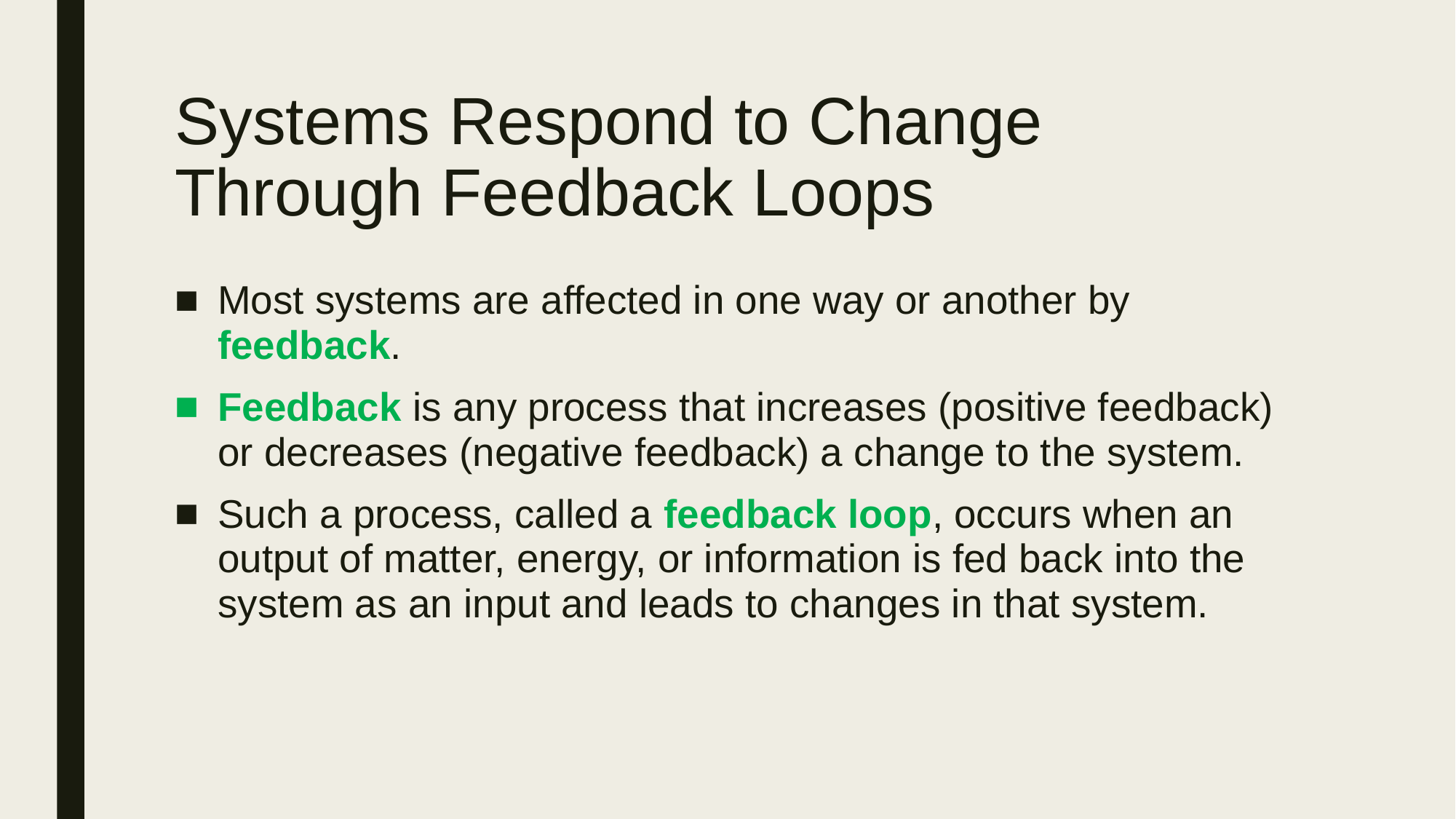

# Systems Respond to Change Through Feedback Loops
Most systems are affected in one way or another by feedback.
Feedback is any process that increases (positive feedback) or decreases (negative feedback) a change to the system.
Such a process, called a feedback loop, occurs when an output of matter, energy, or information is fed back into the system as an input and leads to changes in that system.